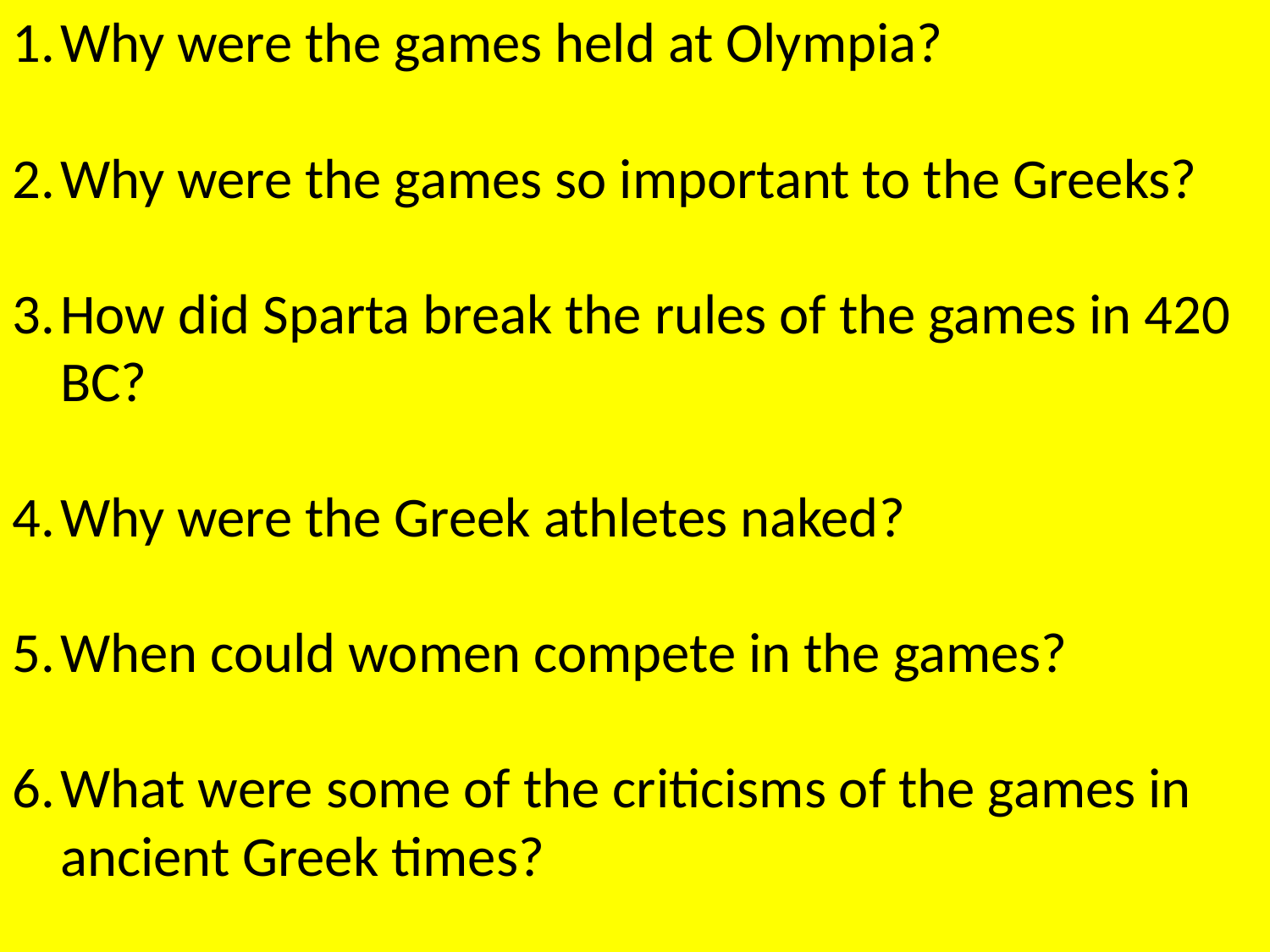

Why were the games held at Olympia?

Why were the games so important to the Greeks?

How did Sparta break the rules of the games in 420 BC?

Why were the Greek athletes naked?

When could women compete in the games?

What were some of the criticisms of the games in ancient Greek times?